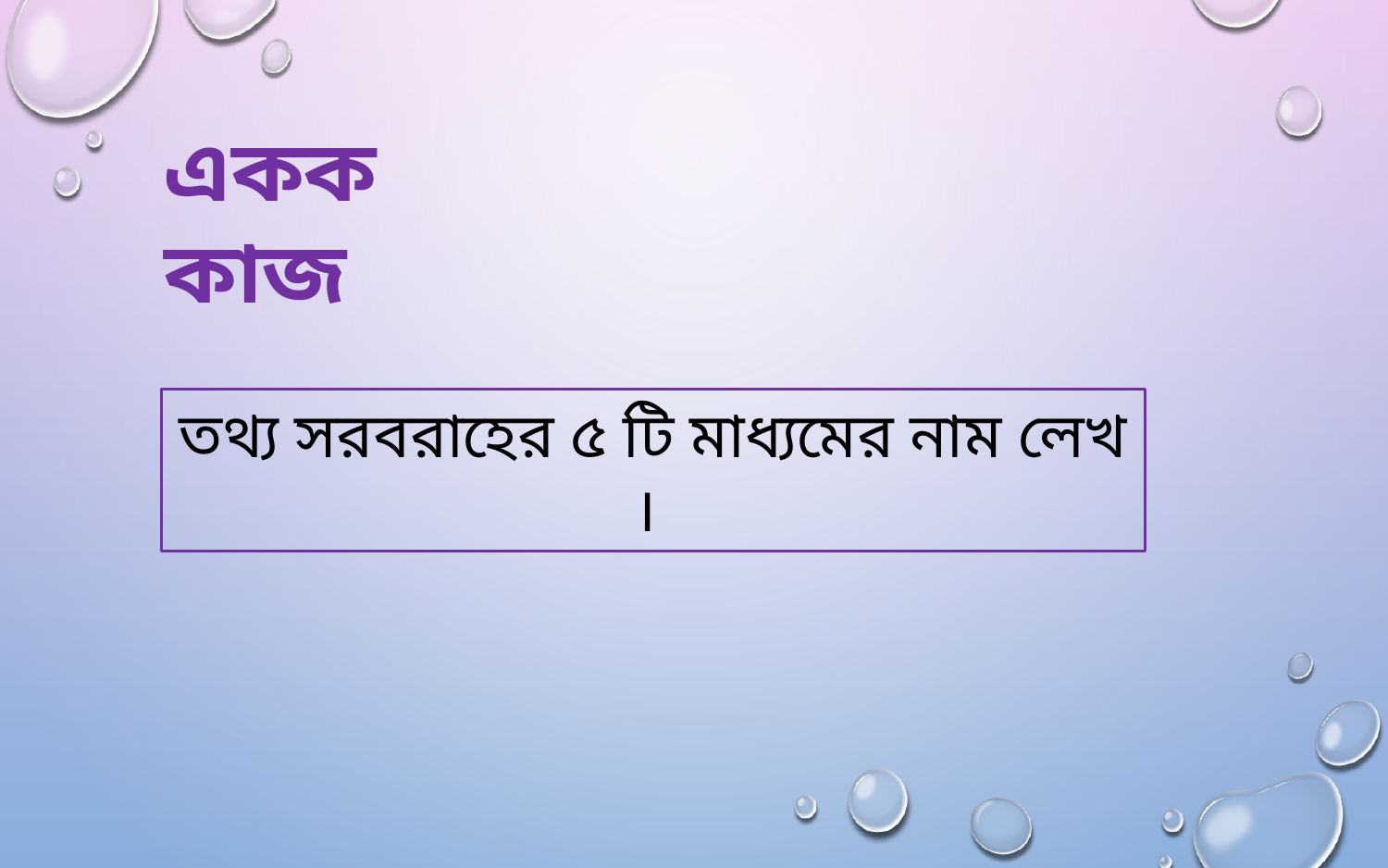

একক কাজ
তথ্য সরবরাহের ৫ টি মাধ্যমের নাম লেখ ।